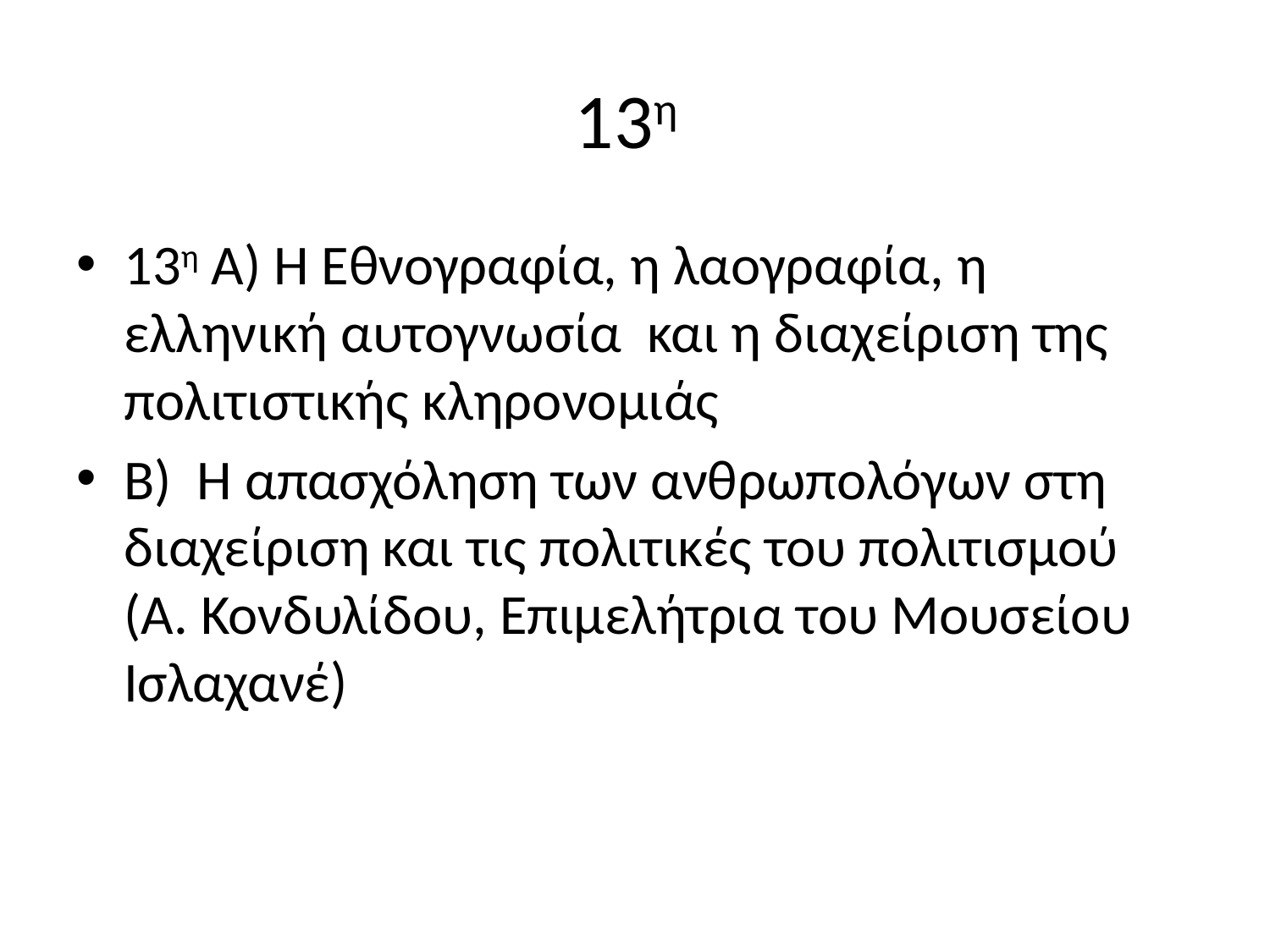

# 13η
13η Α) Η Εθνογραφία, η λαογραφία, η ελληνική αυτογνωσία  και η διαχείριση της πολιτιστικής κληρονομιάς
Β)  Η απασχόληση των ανθρωπολόγων στη διαχείριση και τις πολιτικές του πολιτισμού (Α. Κονδυλίδου, Επιμελήτρια του Μουσείου Ισλαχανέ)